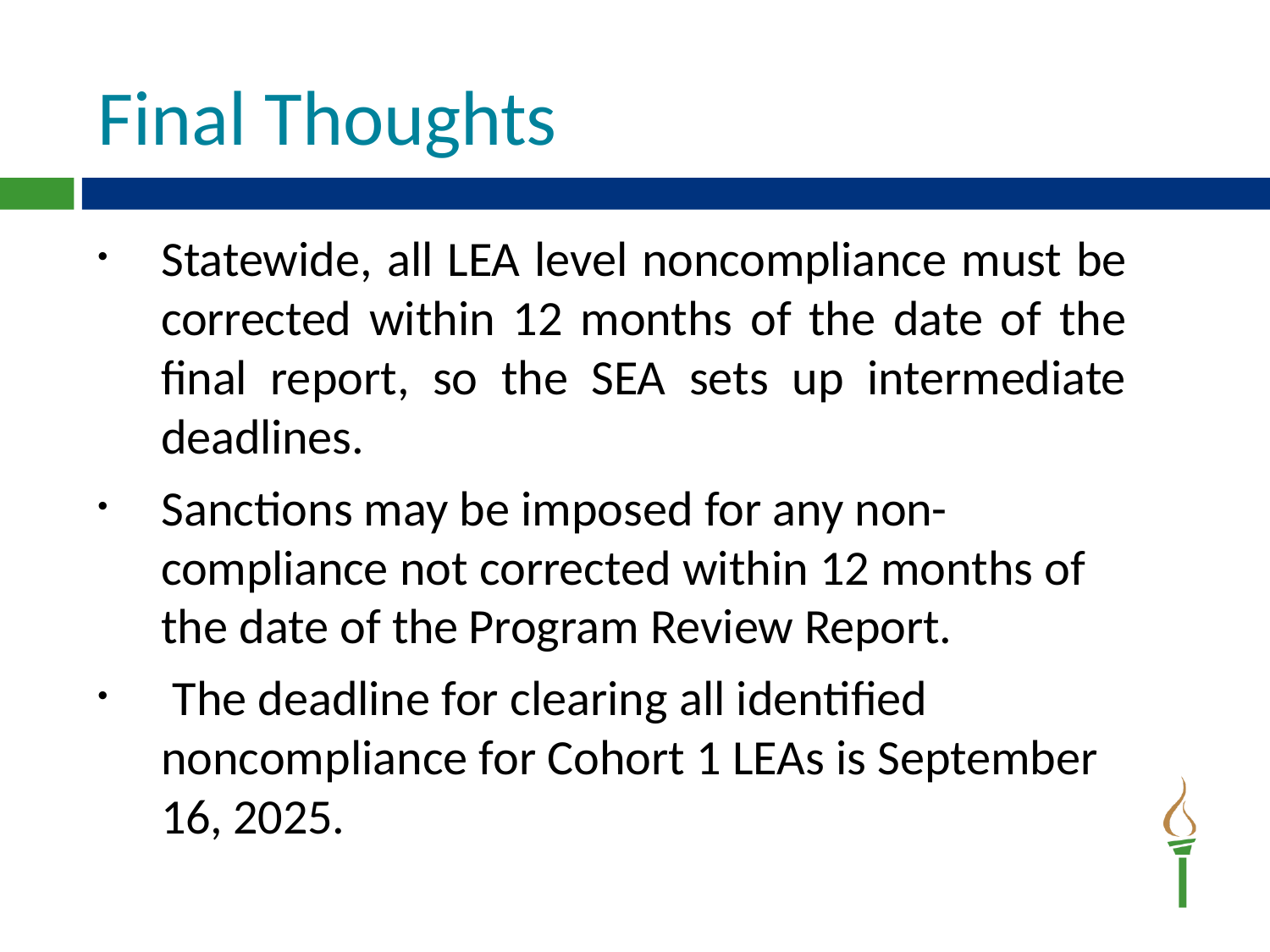

# Final Thoughts
Statewide, all LEA level noncompliance must be corrected within 12 months of the date of the final report, so the SEA sets up intermediate deadlines.
Sanctions may be imposed for any non-compliance not corrected within 12 months of the date of the Program Review Report.
 The deadline for clearing all identified noncompliance for Cohort 1 LEAs is September 16, 2025.